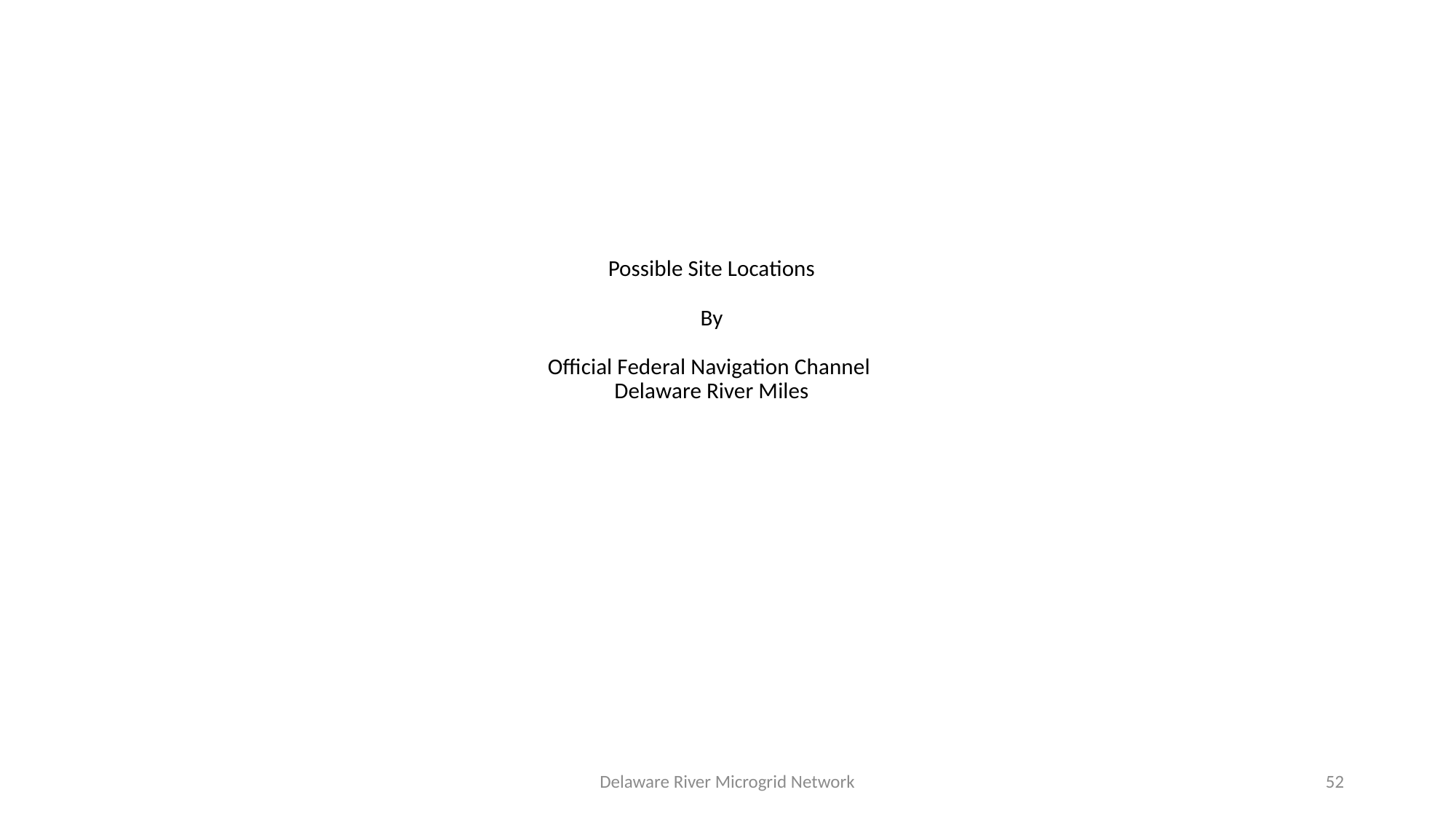

# Possible Site Locations By Official Federal Navigation Channel Delaware River Miles
Delaware River Microgrid Network
52